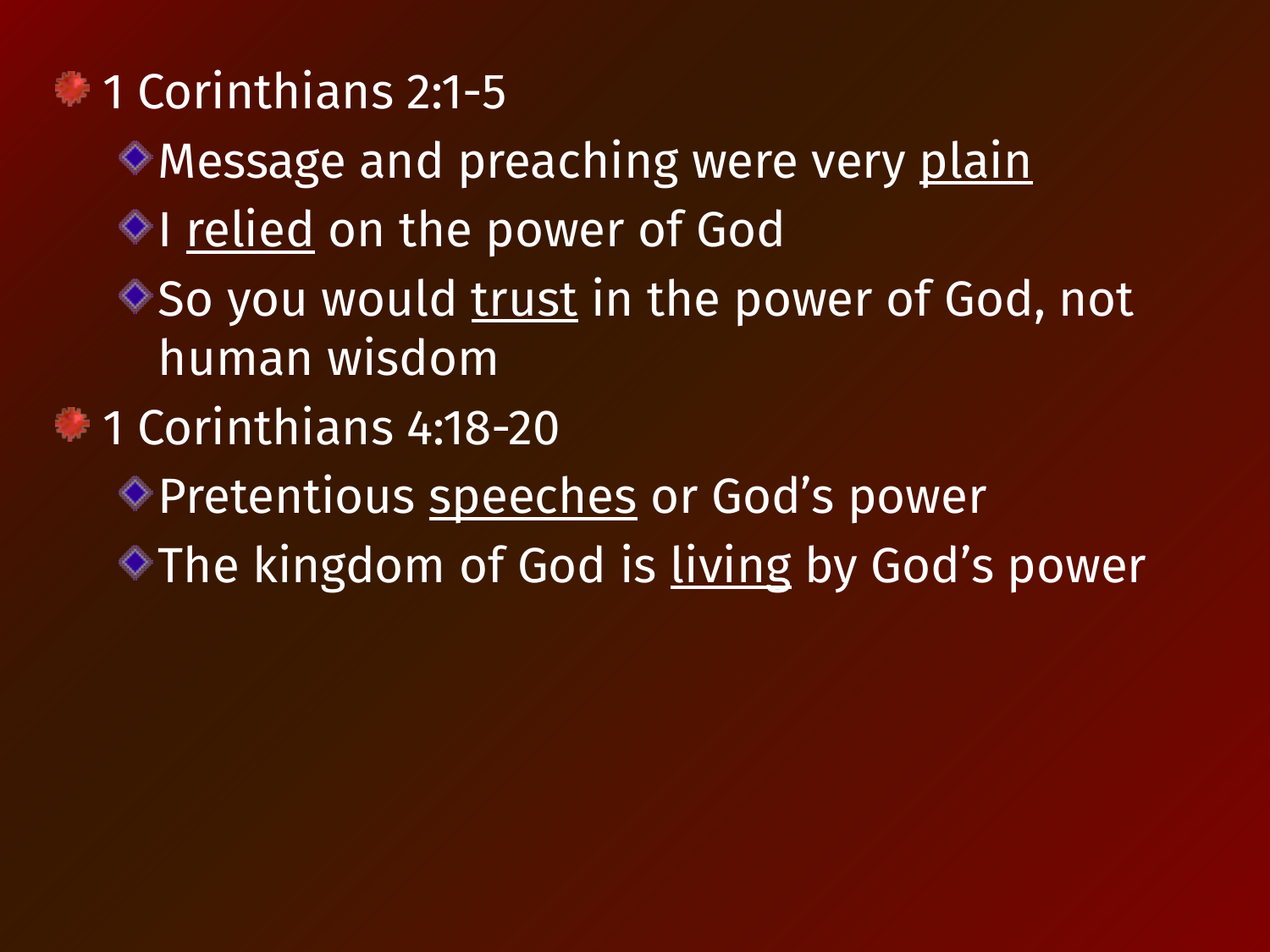

1 Corinthians 2:1-5
Message and preaching were very plain
I relied on the power of God
So you would trust in the power of God, not human wisdom
1 Corinthians 4:18-20
Pretentious speeches or God’s power
The kingdom of God is living by God’s power